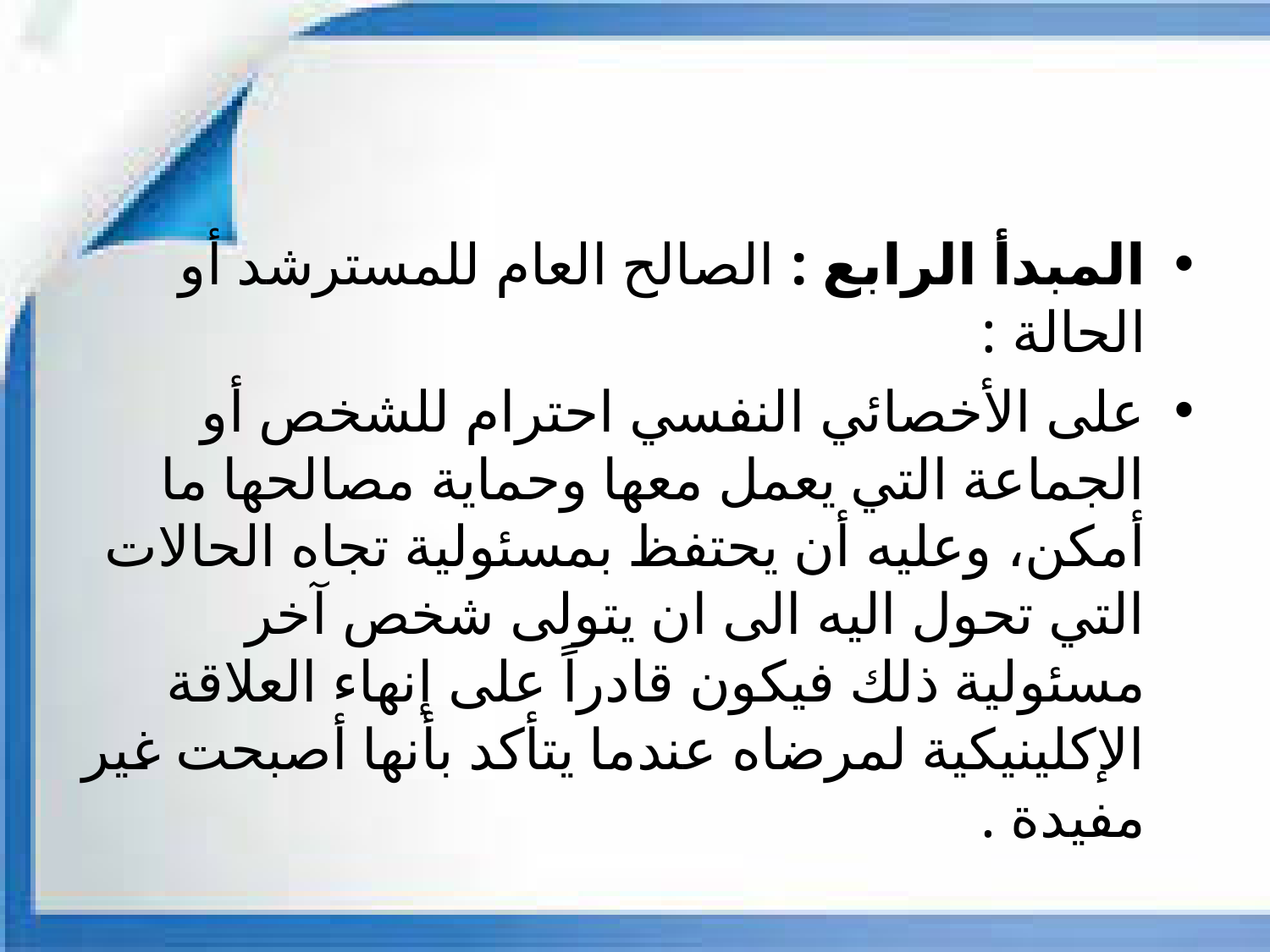

المبدأ الرابع : الصالح العام للمسترشد أو الحالة :
على الأخصائي النفسي احترام للشخص أو الجماعة التي يعمل معها وحماية مصالحها ما أمكن، وعليه أن يحتفظ بمسئولية تجاه الحالات التي تحول اليه الى ان يتولى شخص آخر مسئولية ذلك فيكون قادراً على إنهاء العلاقة الإكلينيكية لمرضاه عندما يتأكد بأنها أصبحت غير مفيدة .